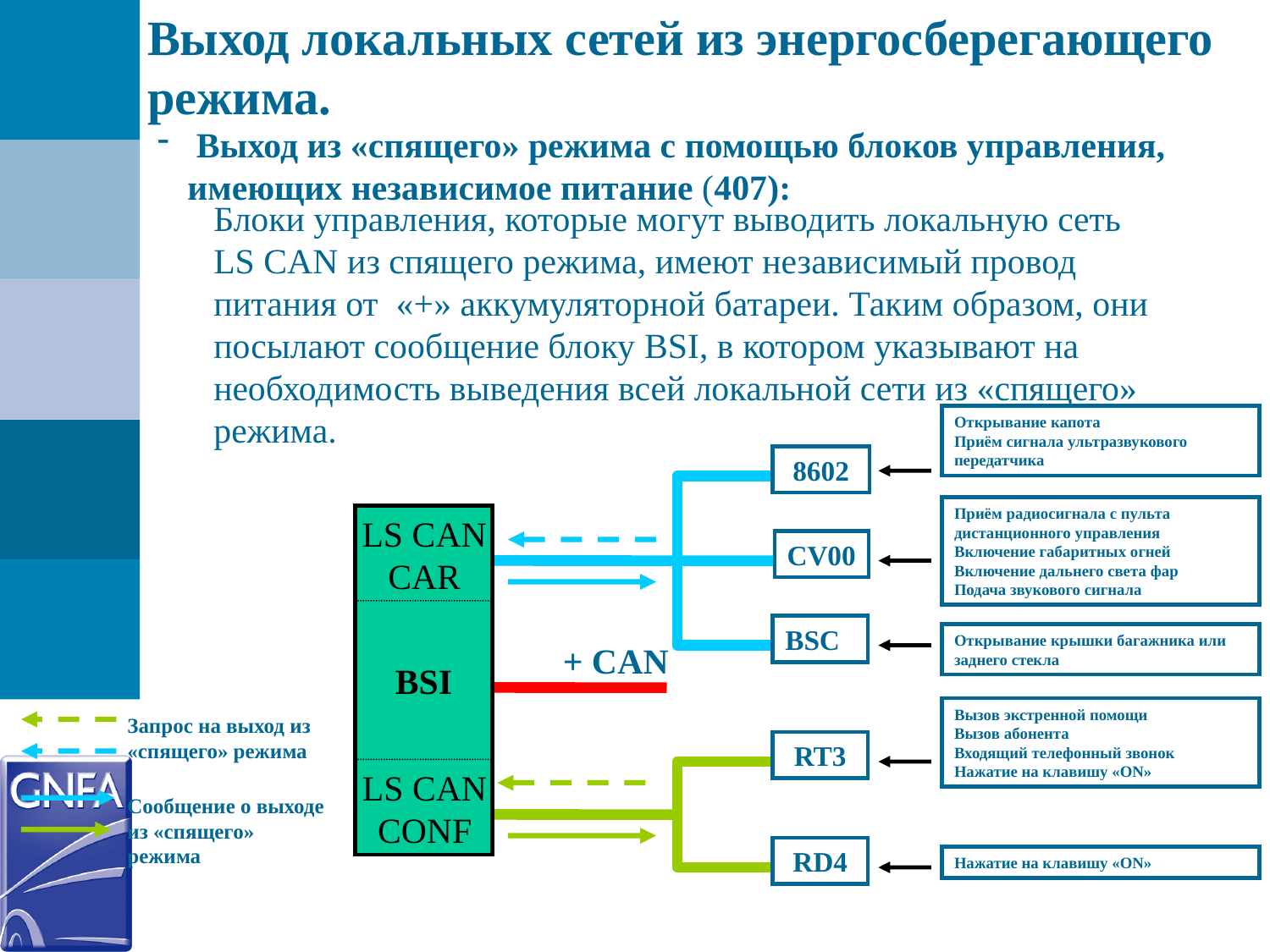

Выход локальных сетей из энергосберегающего режима.
 Выход из «спящего» режима с помощью блоков управления, имеющих независимое питание (407):

Блоки управления, которые могут выводить локальную сеть LS CAN из спящего режима, имеют независимый провод питания от  «+» аккумуляторной батареи. Таким образом, они посылают сообщение блоку BSI, в котором указывают на  необходимость выведения всей локальной сети из «спящего» режима.

Открывание капота
Приём сигнала ультразвукового передатчика

8602

Приём радиосигнала с пульта дистанционного управления
Включение габаритных огней
Включение дальнего света фар
Подача звукового сигнала
LS CAN
CAR
BSI

LS CAN
CONF

CV00

BSC
Открывание крышки багажника или заднего стекла
+ CAN

Вызов экстренной помощи
Вызов абонента
Входящий телефонный звонок
Нажатие на клавишу «ON»
Запрос на выход из «спящего» режима

RT3

Сообщение о выходе из «спящего» режима

RD4
Нажатие на клавишу «ON»